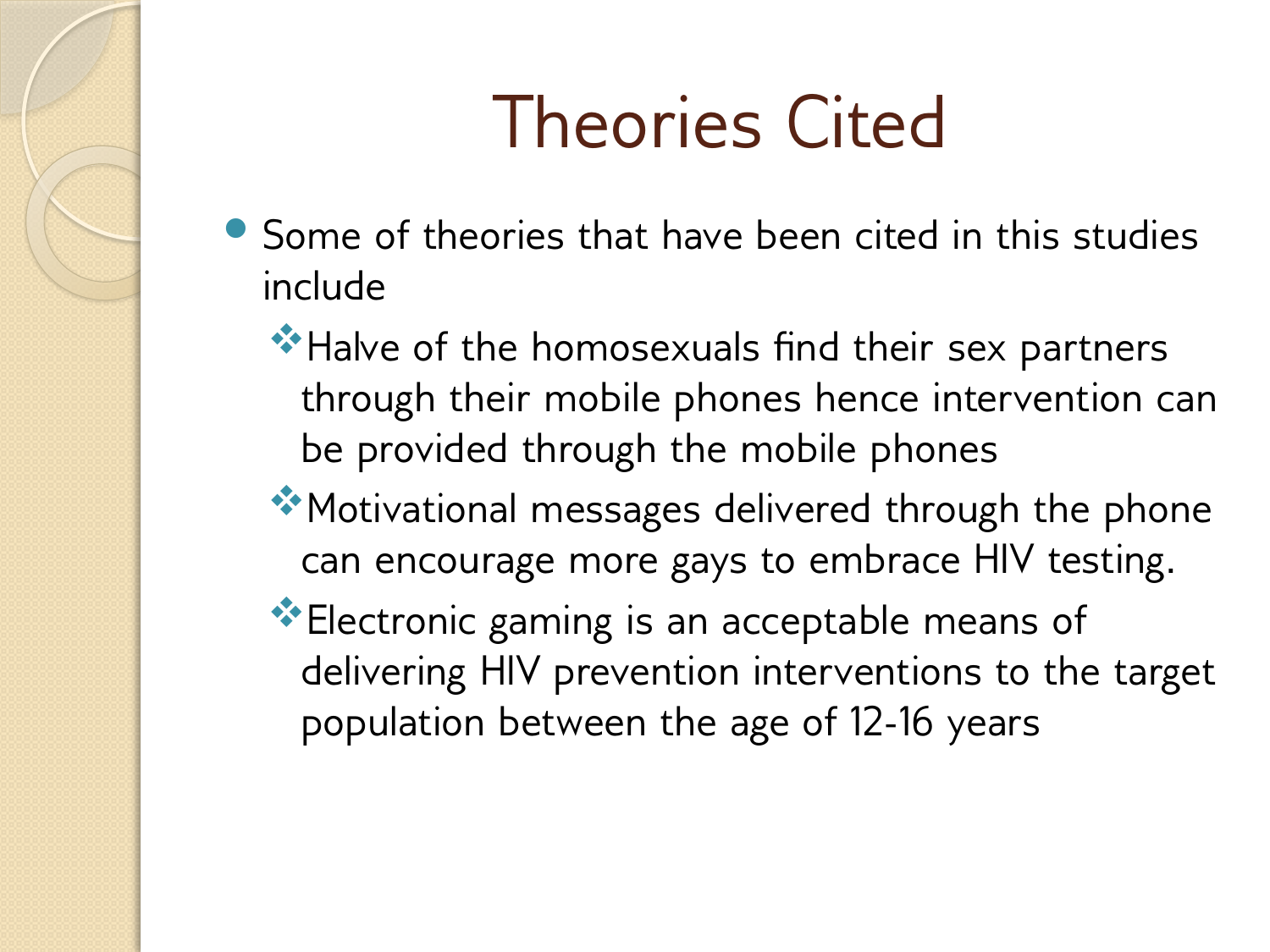

# Theories Cited
Some of theories that have been cited in this studies include
Halve of the homosexuals find their sex partners through their mobile phones hence intervention can be provided through the mobile phones
Motivational messages delivered through the phone can encourage more gays to embrace HIV testing.
Electronic gaming is an acceptable means of delivering HIV prevention interventions to the target population between the age of 12-16 years